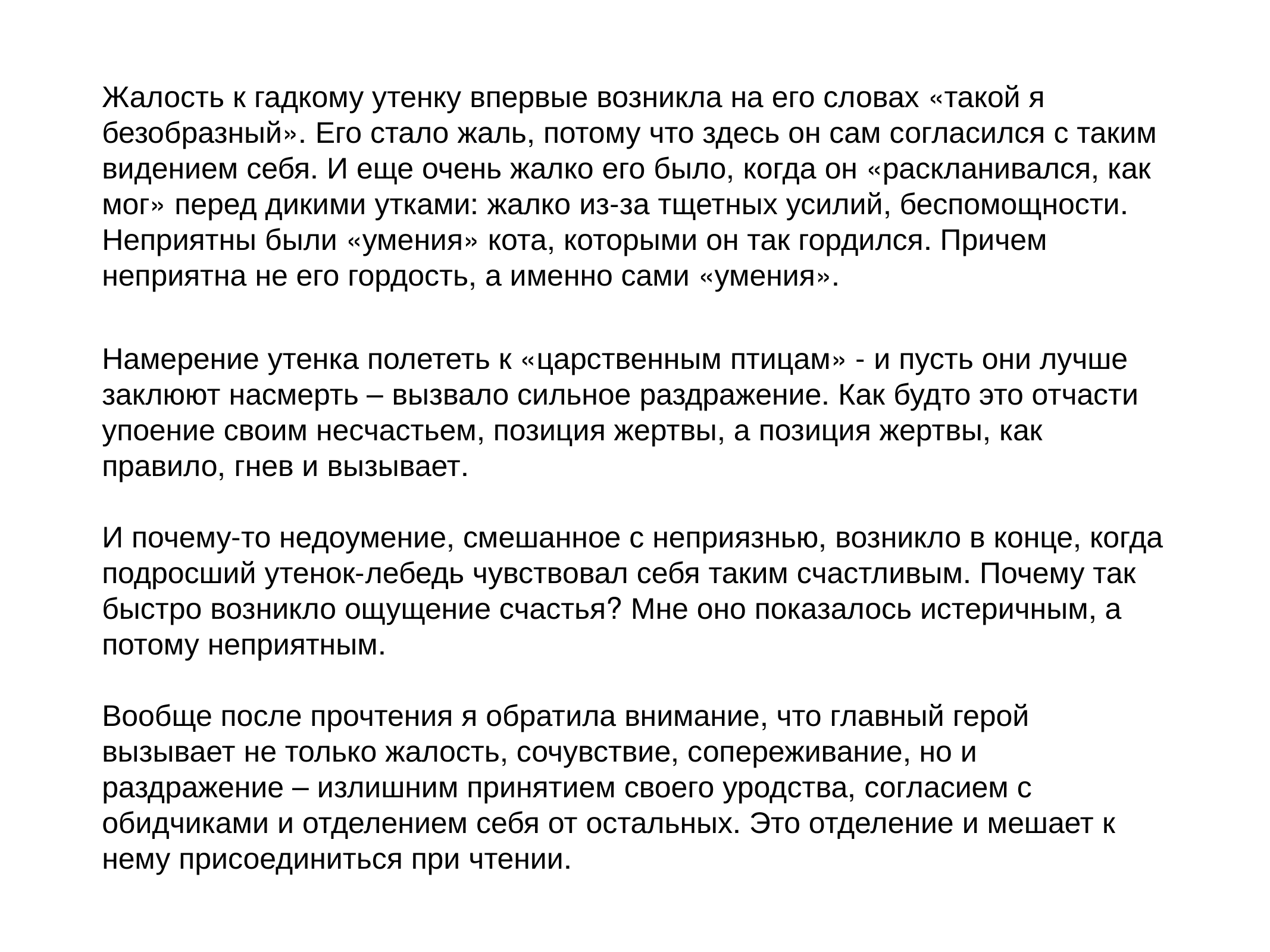

Жалость к гадкому утенку впервые возникла на его словах «такой я безобразный». Его стало жаль, потому что здесь он сам согласился с таким видением себя. И еще очень жалко его было, когда он «раскланивался, как мог» перед дикими утками: жалко из-за тщетных усилий, беспомощности.
Неприятны были «умения» кота, которыми он так гордился. Причем неприятна не его гордость, а именно сами «умения».

Намерение утенка полететь к «царственным птицам» - и пусть они лучше заклюют насмерть – вызвало сильное раздражение. Как будто это отчасти упоение своим несчастьем, позиция жертвы, а позиция жертвы, как правило, гнев и вызывает.

И почему-то недоумение, смешанное с неприязнью, возникло в конце, когда подросший утенок-лебедь чувствовал себя таким счастливым. Почему так быстро возникло ощущение счастья? Мне оно показалось истеричным, а потому неприятным.

Вообще после прочтения я обратила внимание, что главный герой вызывает не только жалость, сочувствие, сопереживание, но и раздражение – излишним принятием своего уродства, согласием с обидчиками и отделением себя от остальных. Это отделение и мешает к нему присоединиться при чтении.